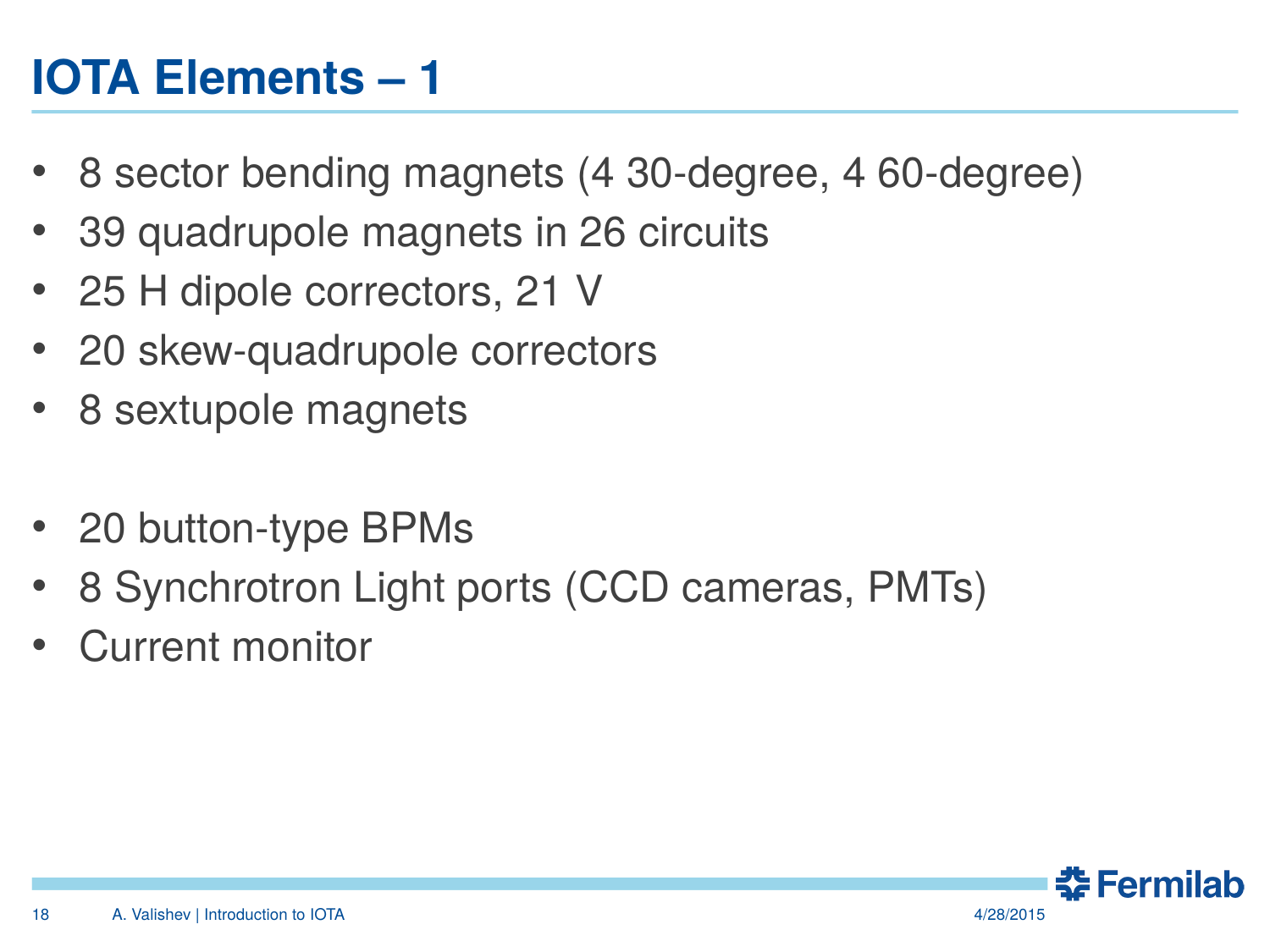

# IOTA Elements – 1
8 sector bending magnets (4 30-degree, 4 60-degree)
39 quadrupole magnets in 26 circuits
25 H dipole correctors, 21 V
20 skew-quadrupole correctors
8 sextupole magnets

20 button-type BPMs
8 Synchrotron Light ports (CCD cameras, PMTs)
Current monitor

18
A. Valishev | Introduction to IOTA
4/28/2015